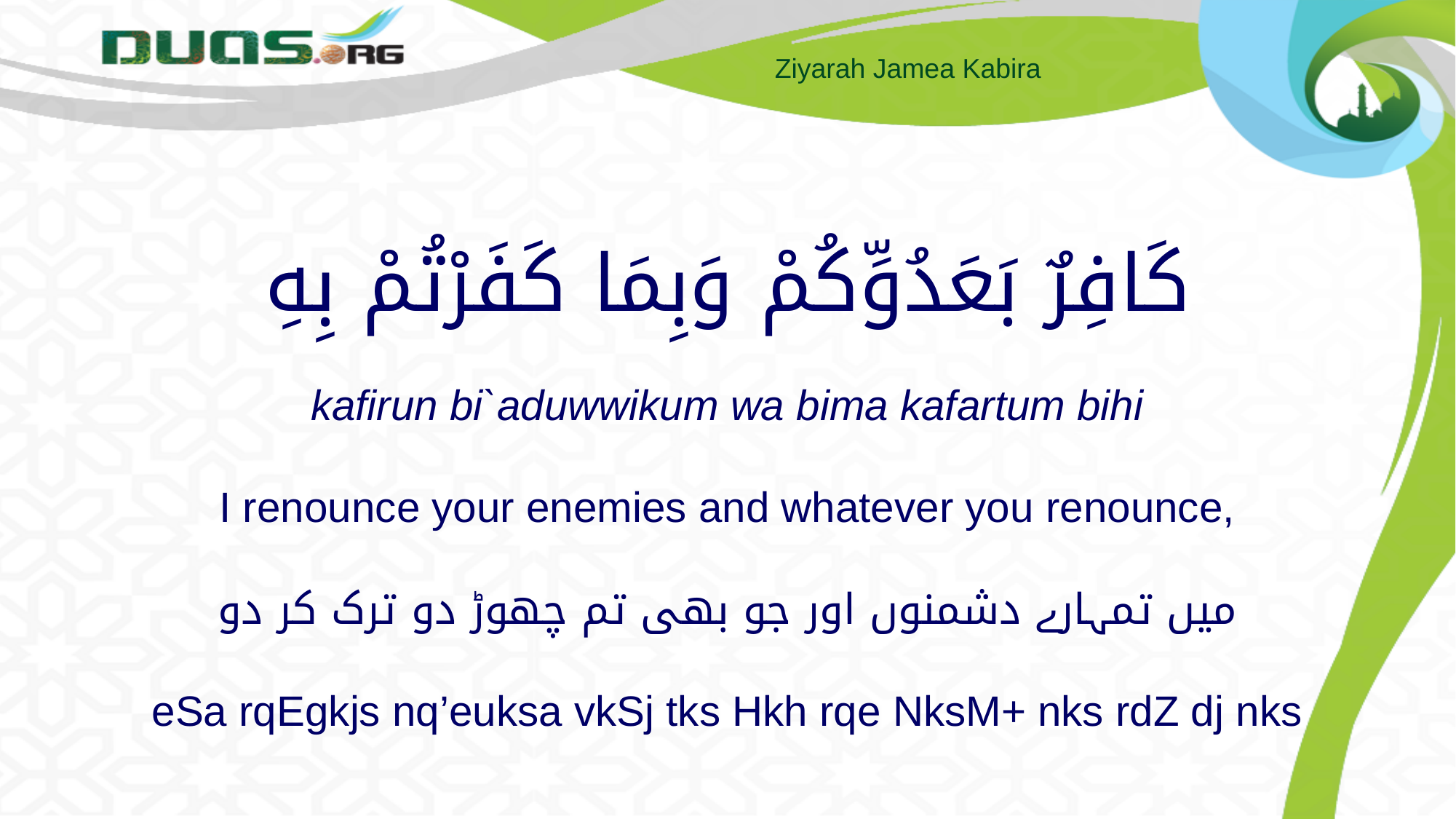

# كَافِرٌ بَعَدُوِّكُمْ وَبِمَا كَفَرْتُمْ بِهِ kafirun bi`aduwwikum wa bima kafartum bihi I renounce your enemies and whatever you renounce, میں تمہارے دشمنوں اور جو بھی تم چھوڑ دو ترک کر دو eSa rqEgkjs nq’euksa vkSj tks Hkh rqe NksM+ nks rdZ dj nks